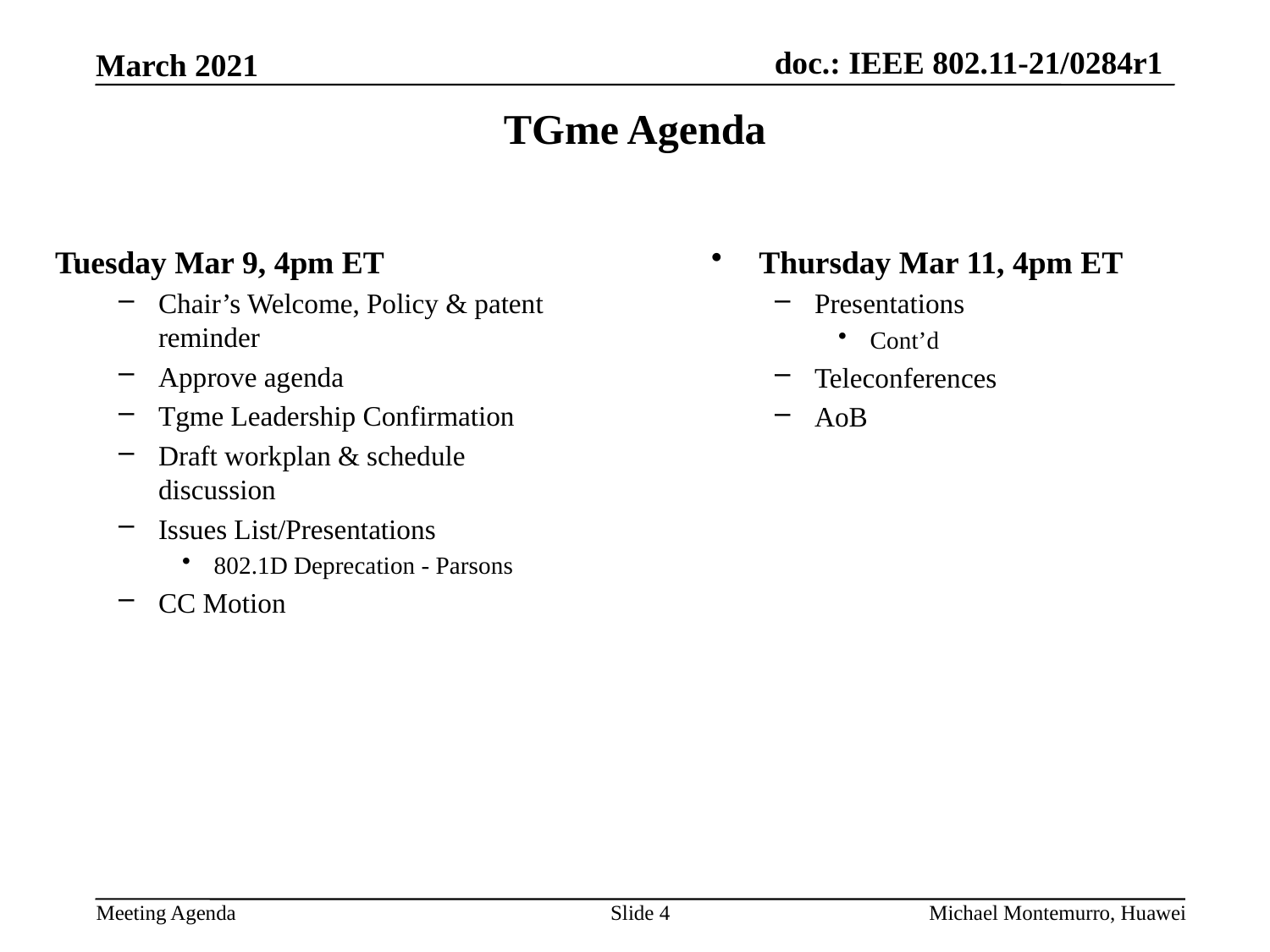

# TGme Agenda
Tuesday Mar 9, 4pm ET
Chair’s Welcome, Policy & patent reminder
Approve agenda
Tgme Leadership Confirmation
Draft workplan & schedule discussion
Issues List/Presentations
802.1D Deprecation - Parsons
CC Motion
Thursday Mar 11, 4pm ET
Presentations
Cont’d
Teleconferences
AoB
Slide 4
Michael Montemurro, Huawei